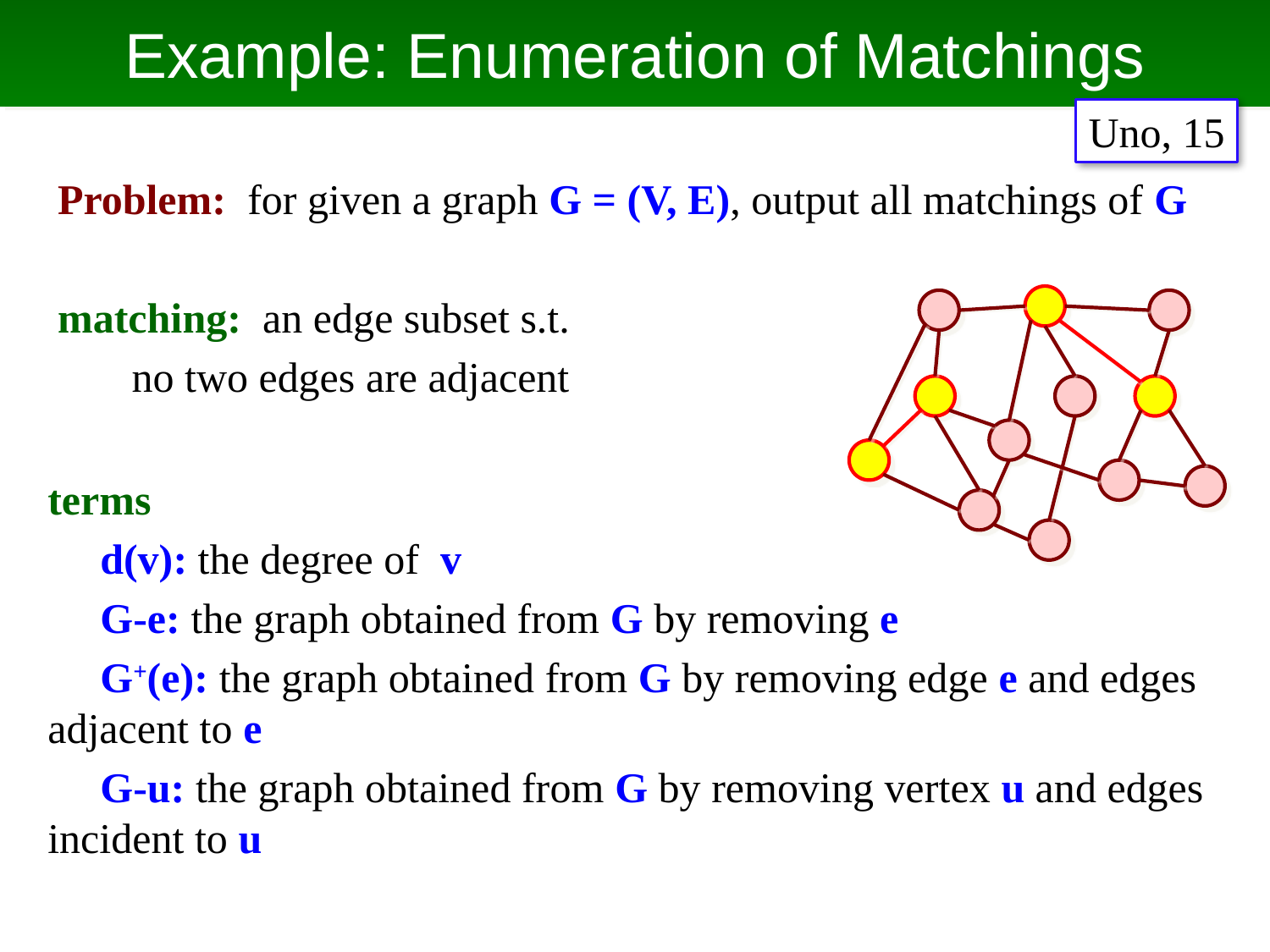

# Example: Enumeration of Matchings
Uno, 15
Problem:  for given a graph G = (V, E), output all matchings of G

matching:  an edge subset s.t.
       no two edges are adjacent

terms
　d(v): the degree of  v
　G-e: the graph obtained from G by removing e
　G+(e): the graph obtained from G by removing edge e and edges adjacent to e
　G-u: the graph obtained from G by removing vertex u and edges incident to u